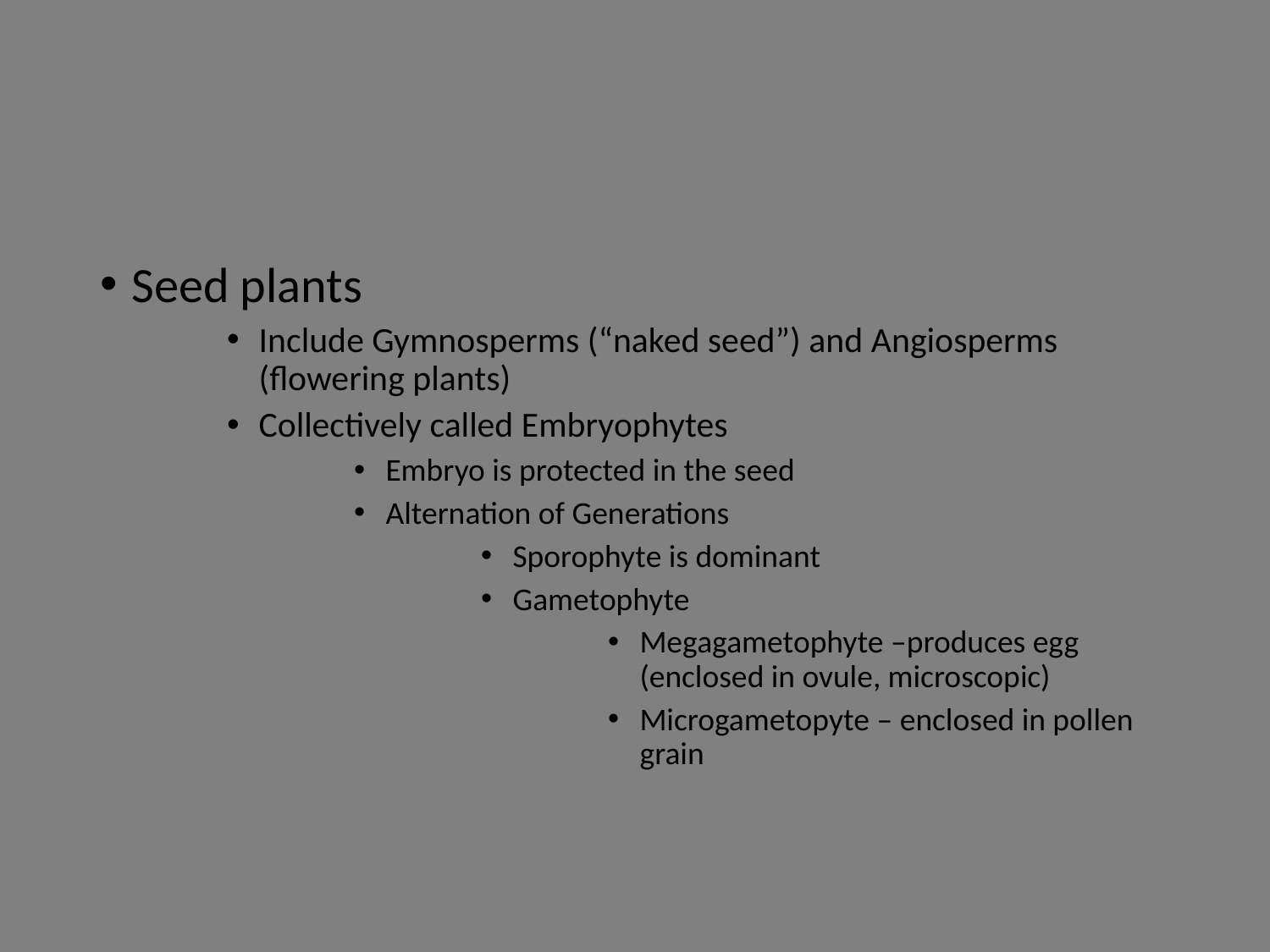

#
Seed plants
Include Gymnosperms (“naked seed”) and Angiosperms (flowering plants)
Collectively called Embryophytes
Embryo is protected in the seed
Alternation of Generations
Sporophyte is dominant
Gametophyte
Megagametophyte –produces egg (enclosed in ovule, microscopic)
Microgametopyte – enclosed in pollen grain